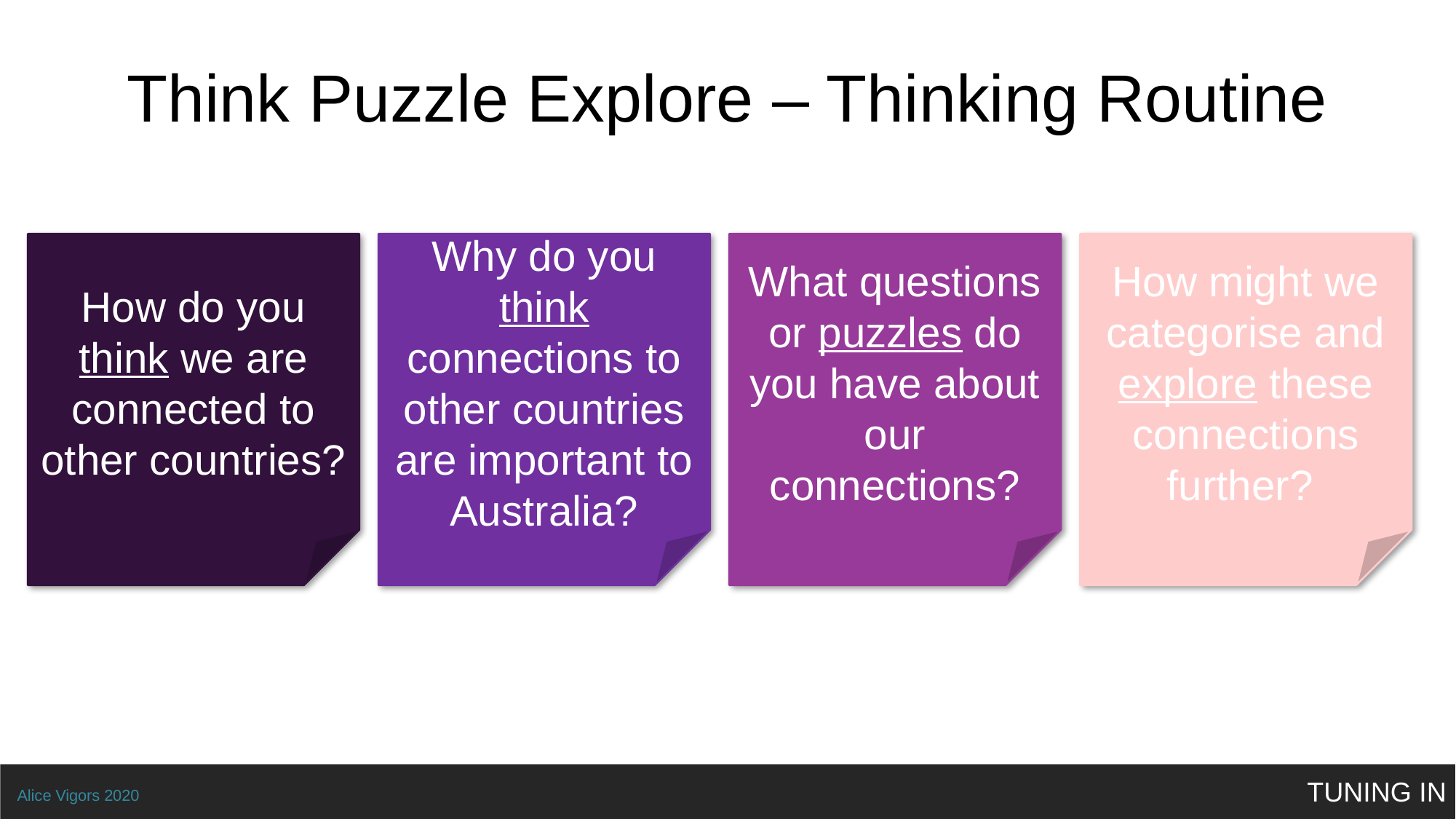

Think Puzzle Explore – Thinking Routine
How do you think we are connected to other countries?
Why do you think connections to other countries are important to Australia?
What questions or puzzles do you have about our connections?
How might we categorise and explore these connections further?
TUNING IN
Alice Vigors 2020